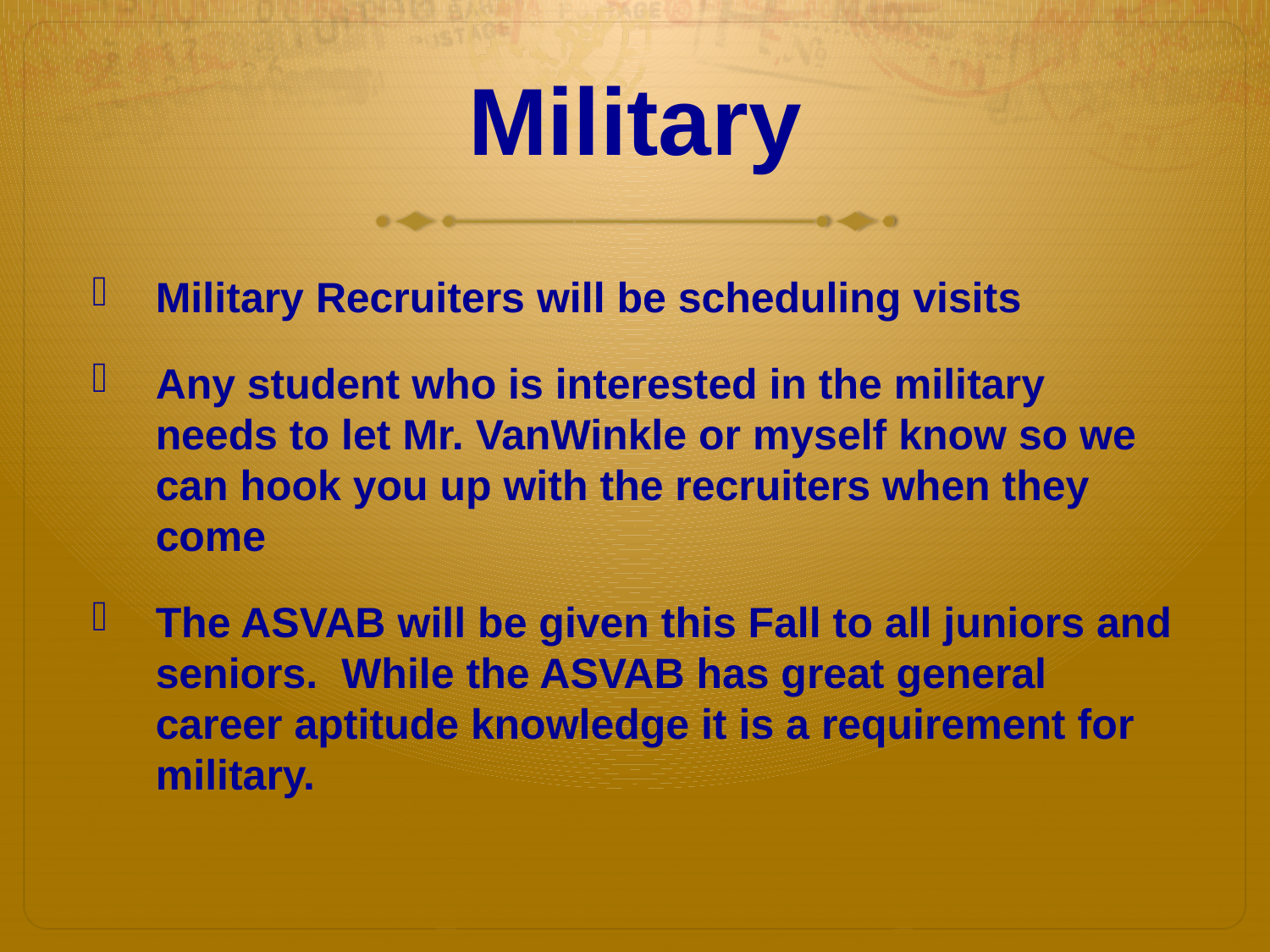

# Military
Military Recruiters will be scheduling visits
Any student who is interested in the military needs to let Mr. VanWinkle or myself know so we can hook you up with the recruiters when they come
The ASVAB will be given this Fall to all juniors and seniors.  While the ASVAB has great general career aptitude knowledge it is a requirement for military.